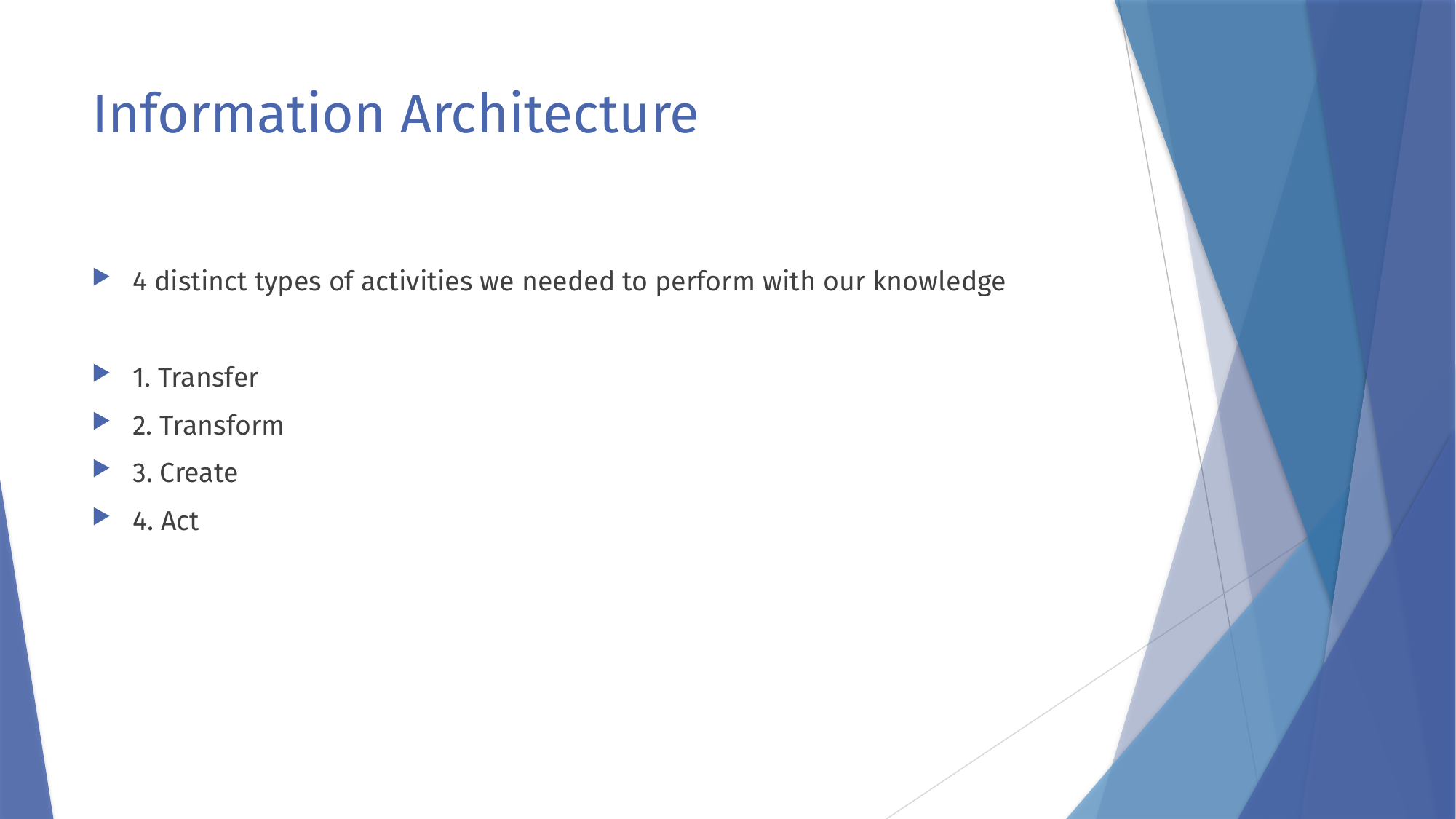

# Information Architecture
4 distinct types of activities we needed to perform with our knowledge

1. Transfer
2. Transform
3. Create
4. Act